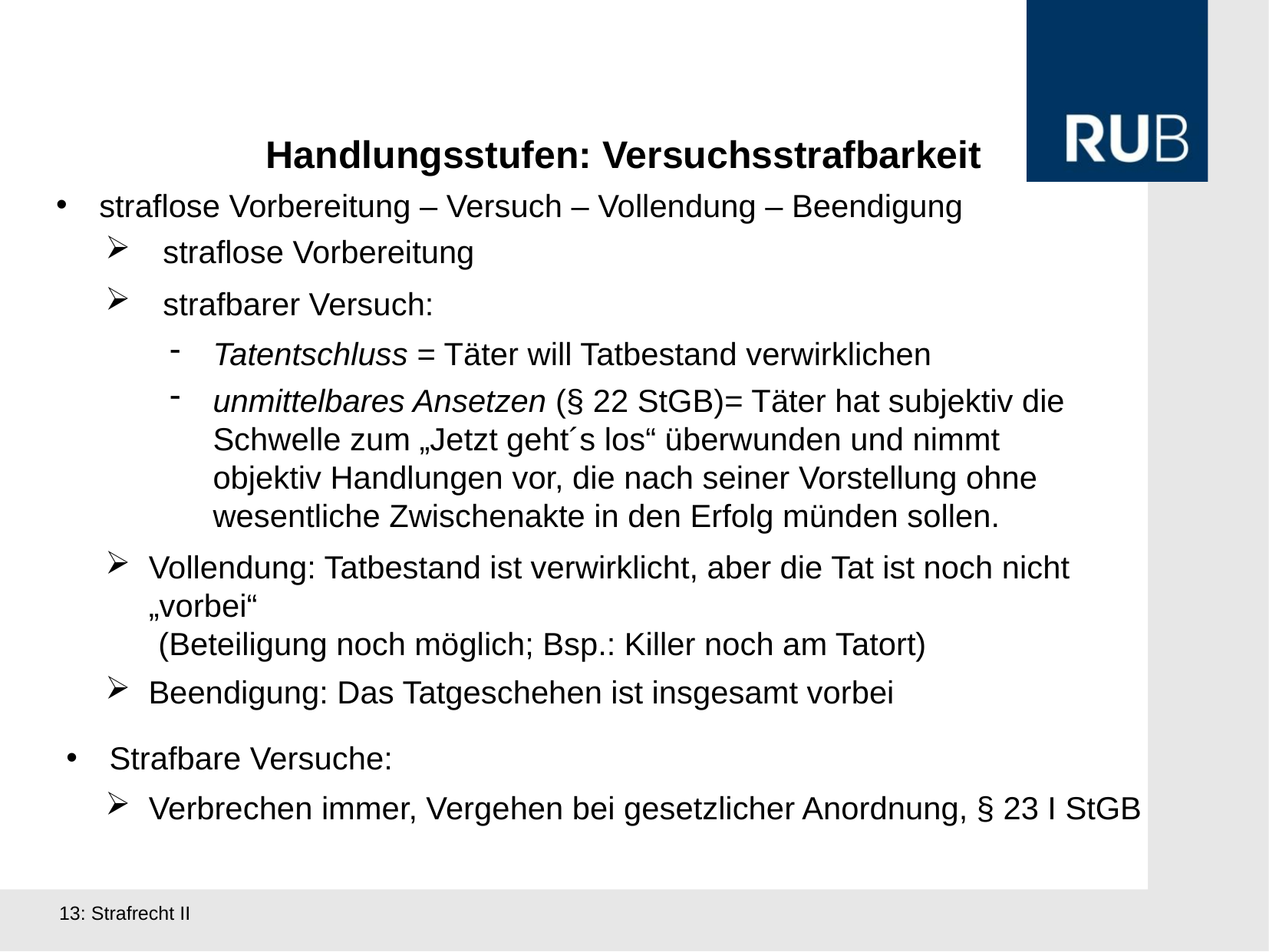

Handlungsstufen: Versuchsstrafbarkeit
straflose Vorbereitung – Versuch – Vollendung – Beendigung
straflose Vorbereitung
strafbarer Versuch:
Tatentschluss = Täter will Tatbestand verwirklichen
unmittelbares Ansetzen (§ 22 StGB)= Täter hat subjektiv die Schwelle zum „Jetzt geht´s los“ überwunden und nimmt objektiv Handlungen vor, die nach seiner Vorstellung ohne wesentliche Zwischenakte in den Erfolg münden sollen.

Vollendung: Tatbestand ist verwirklicht, aber die Tat ist noch nicht „vorbei“
      (Beteiligung noch möglich; Bsp.: Killer noch am Tatort)
Beendigung: Das Tatgeschehen ist insgesamt vorbei
Strafbare Versuche:
Verbrechen immer, Vergehen bei gesetzlicher Anordnung, § 23 I StGB
13: Strafrecht II